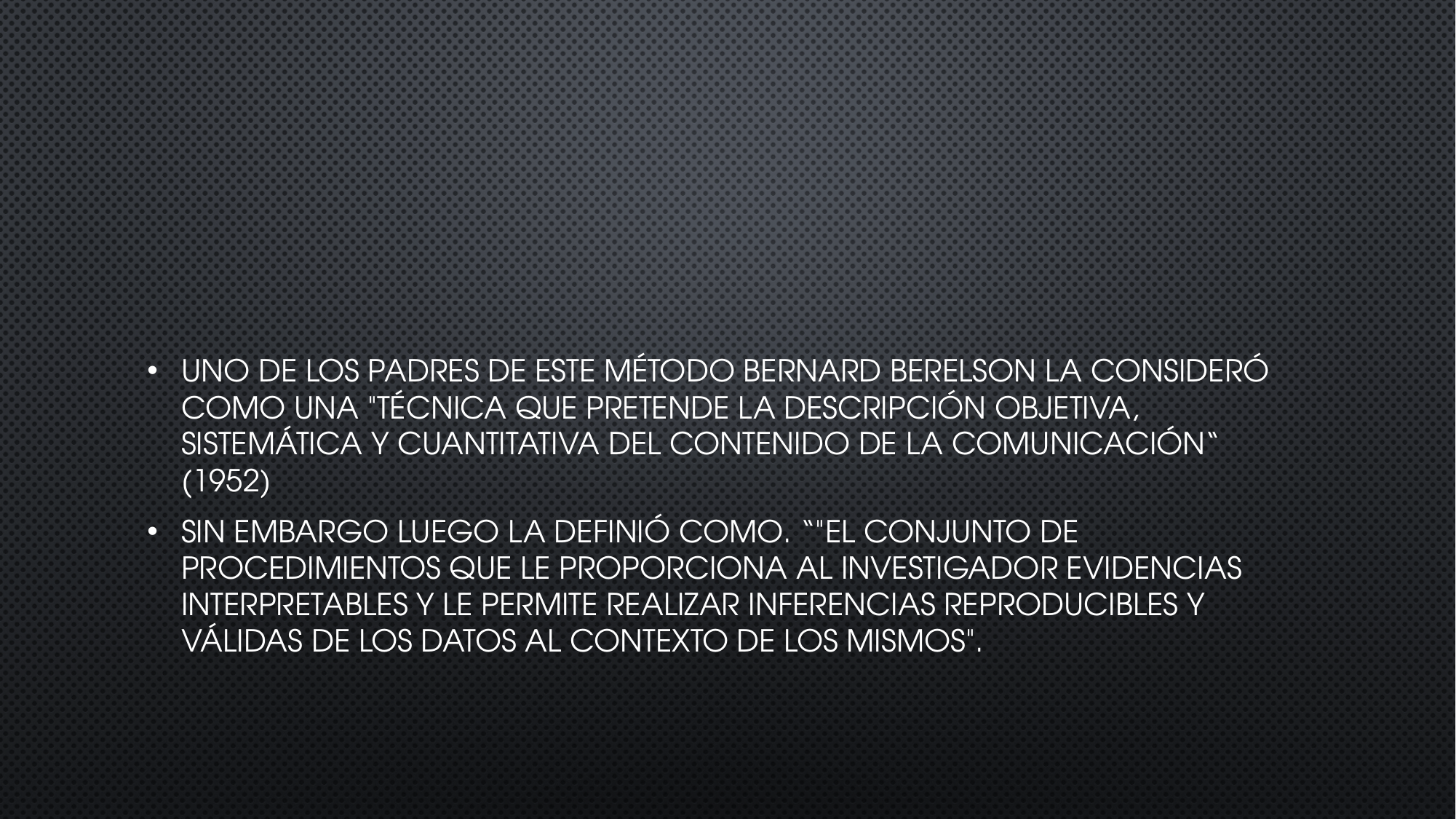

#
uno de los padres de este método Bernard Berelson la consideró como una "técnica que pretende la descripción objetiva, sistemática y cuantitativa del contenido de la Comunicación“ (1952)
Sin embargo luego la definió como. “"el conjunto de procedimientos que le proporciona al investigador evidencias interpretables y le permite realizar inferencias reproducibles y válidas de los datos al contexto de los mismos".